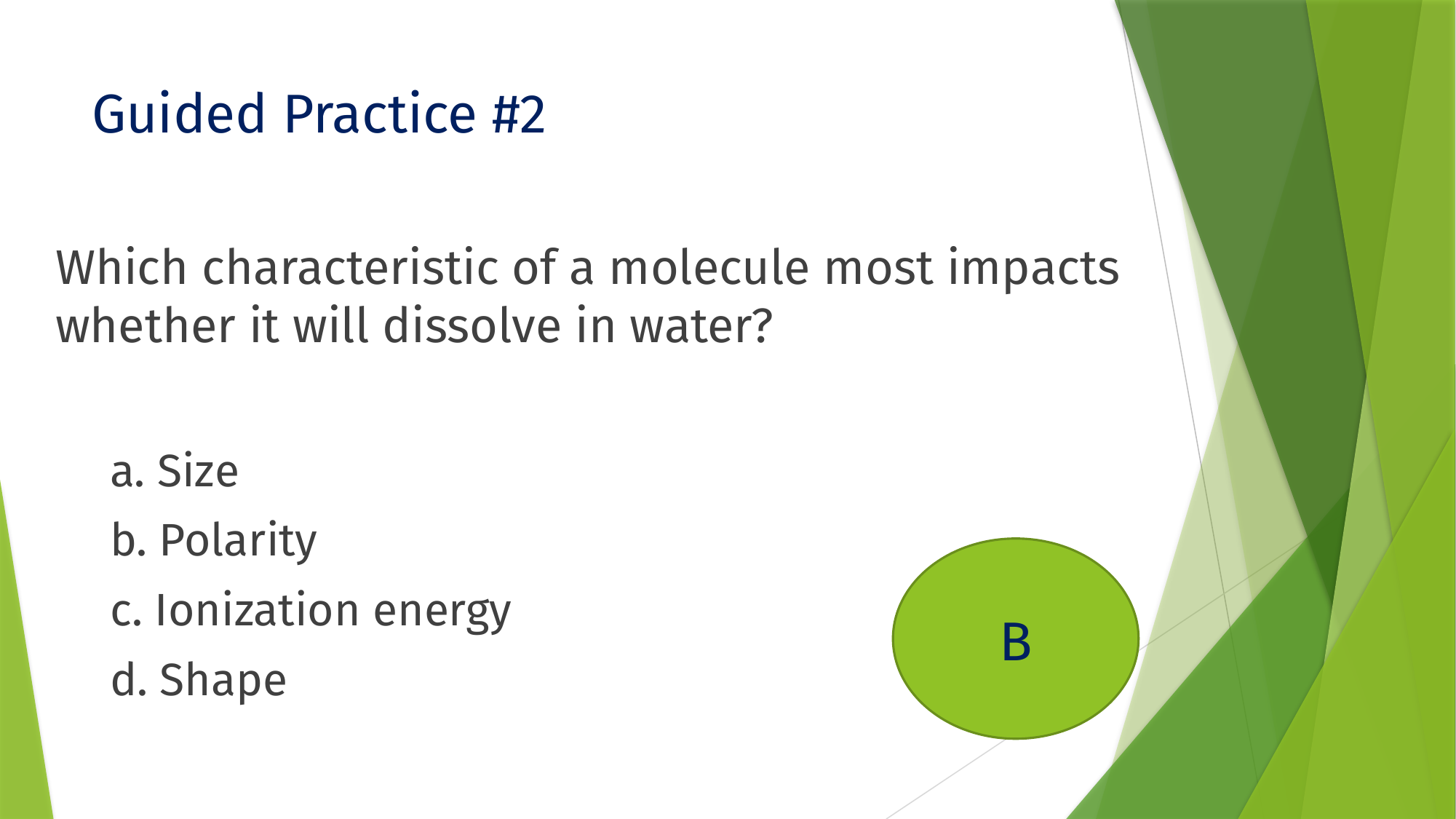

# Guided Practice #2
Which characteristic of a molecule most impacts whether it will dissolve in water?

a. Size
b. Polarity
c. Ionization energy
d. Shape

B